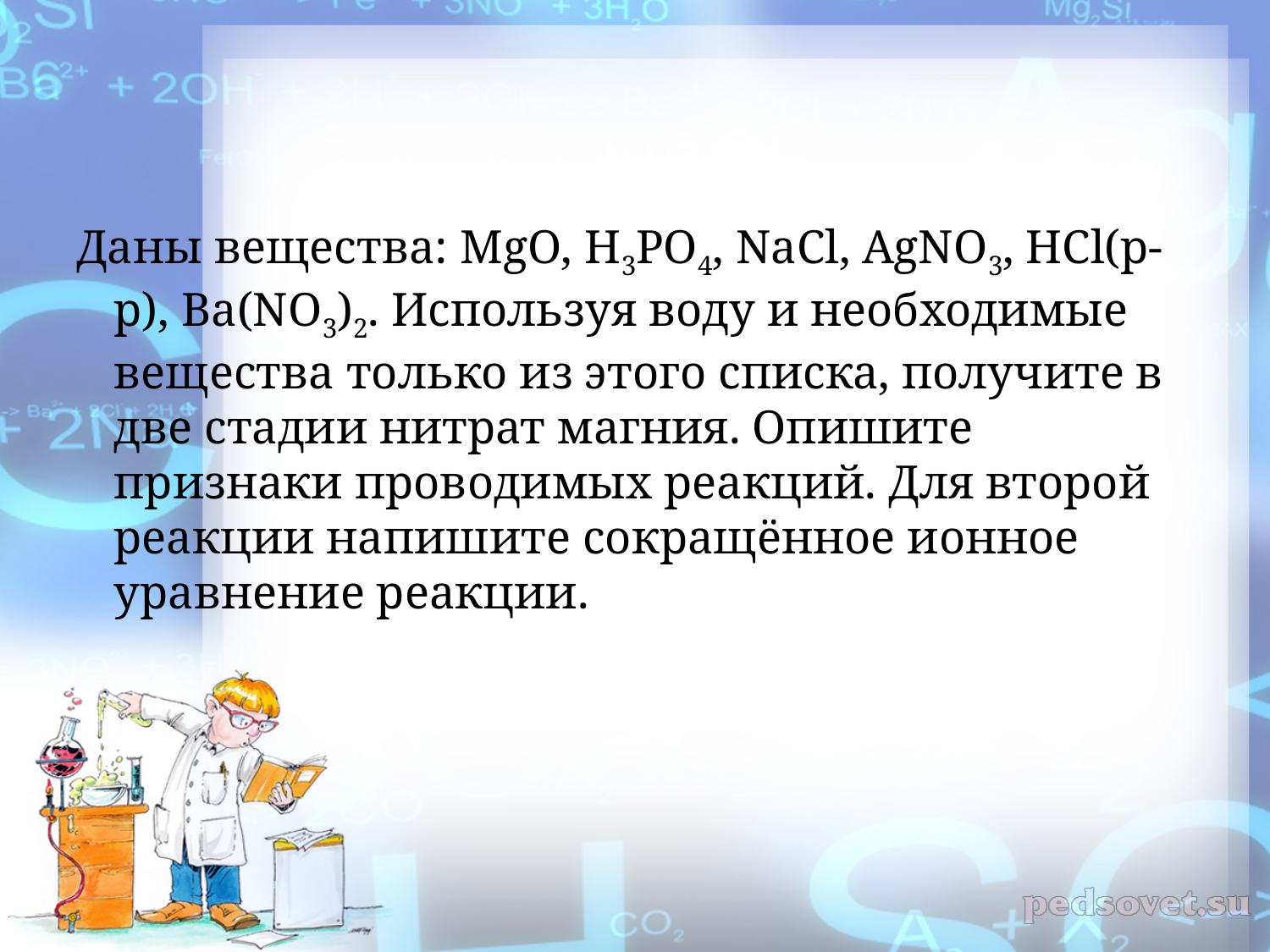

#
Даны вещества: MgO, H3PO4, NaCl, AgNO3, HCl(p-p), Ba(NO3)2. Используя воду и необходимые вещества только из этого списка, получите в две стадии нитрат магния. Опишите признаки проводимых реакций. Для второй реакции напишите сокращённое ионное уравнение реакции.